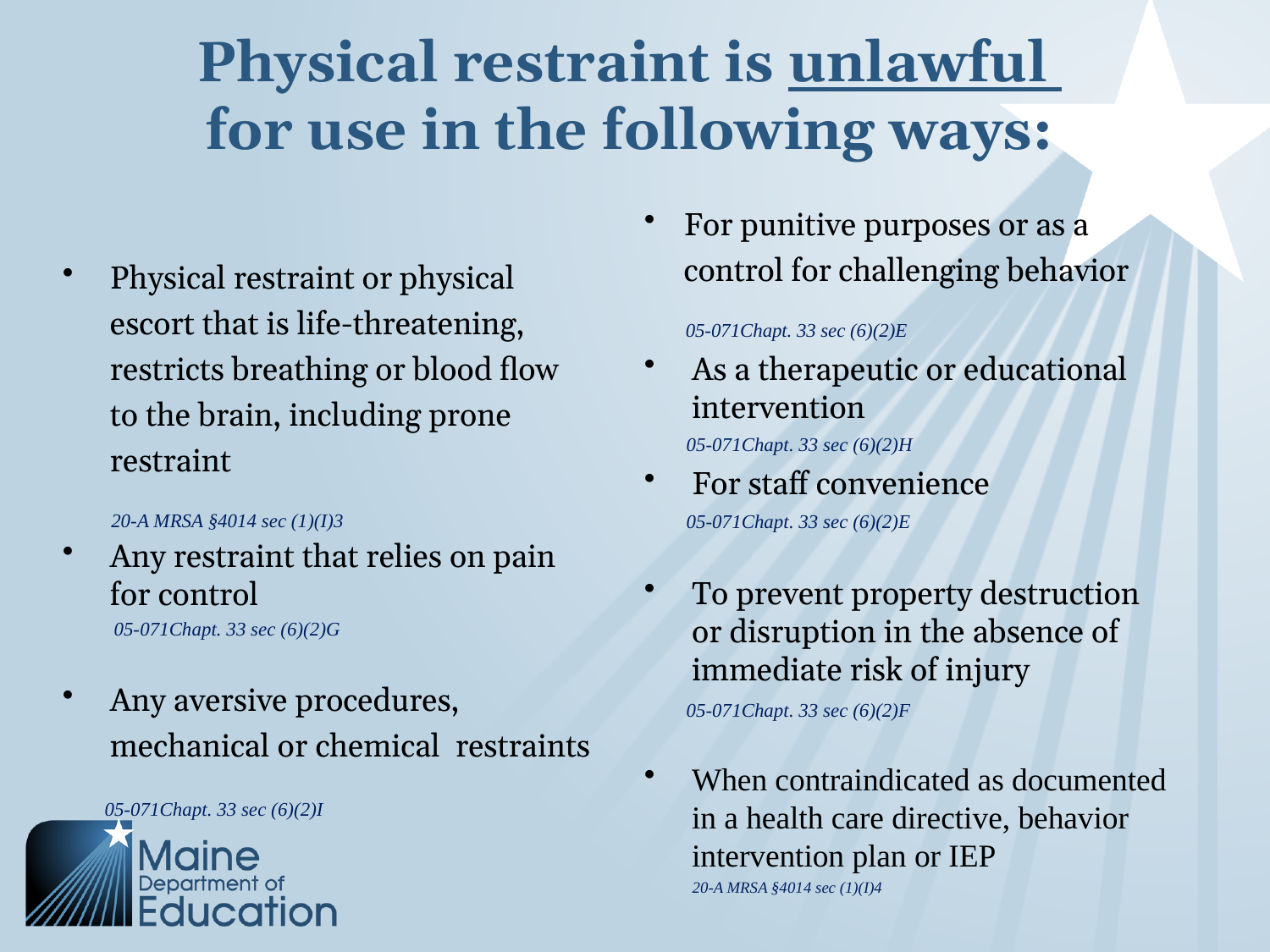

# Physical restraint is unlawful for use in the following ways:

Physical restraint or physical escort that is life-threatening, restricts breathing or blood flow to the brain, including prone restraint
          20-A MRSA §4014 sec (1)(I)3
Any restraint that relies on pain for control
           05-071Chapt. 33 sec (6)(2)G

Any aversive procedures, mechanical or chemical  restraints
         05-071Chapt. 33 sec (6)(2)I

For punitive purposes or as a control for challenging behavior
         05-071Chapt. 33 sec (6)(2)E
As a therapeutic or educational intervention
         05-071Chapt. 33 sec (6)(2)H
For staff convenience
         05-071Chapt. 33 sec (6)(2)E

To prevent property destruction or disruption in the absence of immediate risk of injury
         05-071Chapt. 33 sec (6)(2)F

When contraindicated as documented in a health care directive, behavior intervention plan or IEP
            20-A MRSA §4014 sec (1)(I)4